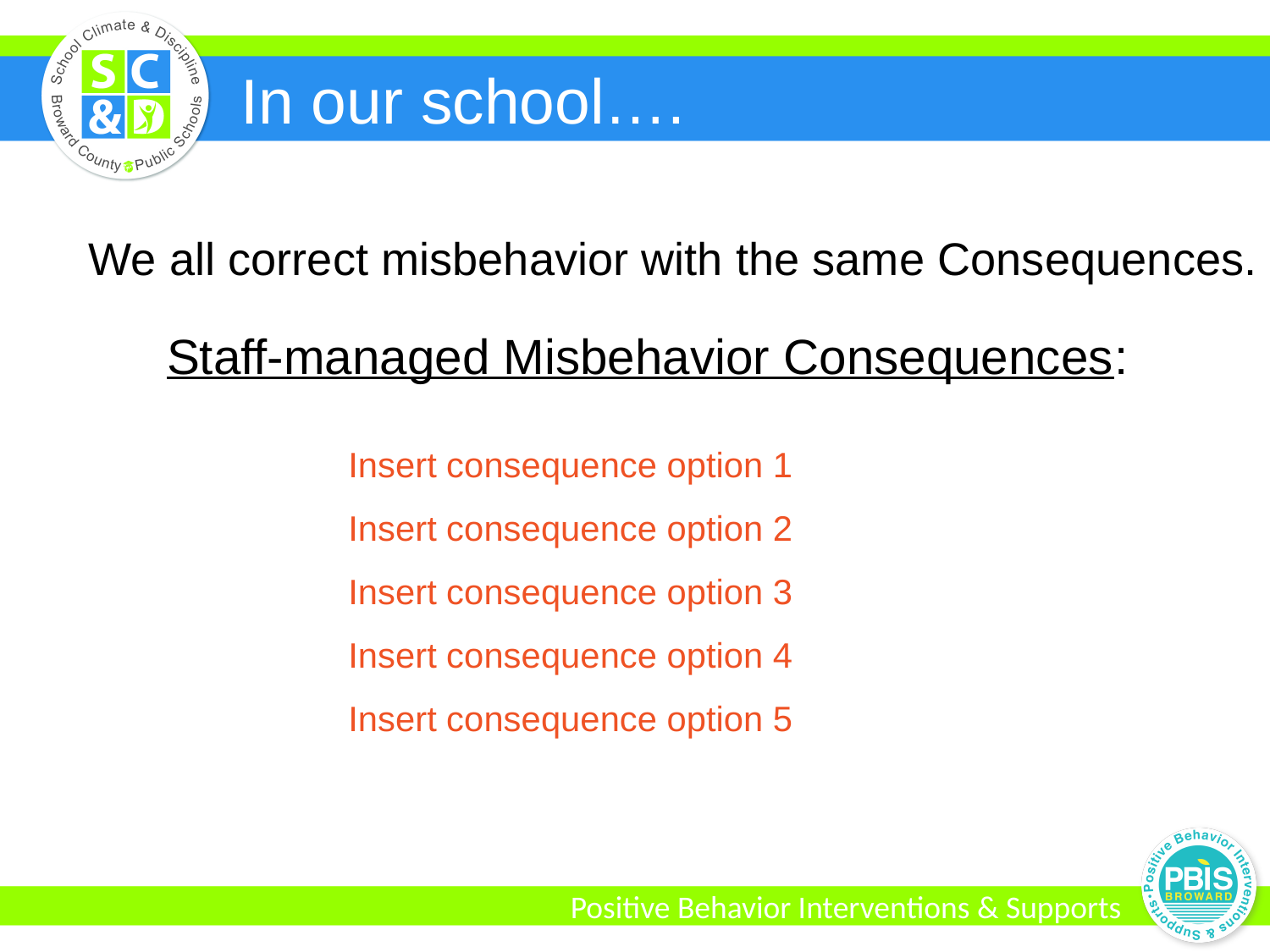

In our school….
We all correct misbehavior with the same Consequences.
Staff-managed Misbehavior Consequences:
Insert consequence option 1
Insert consequence option 2
Insert consequence option 3
Insert consequence option 4
Insert consequence option 5